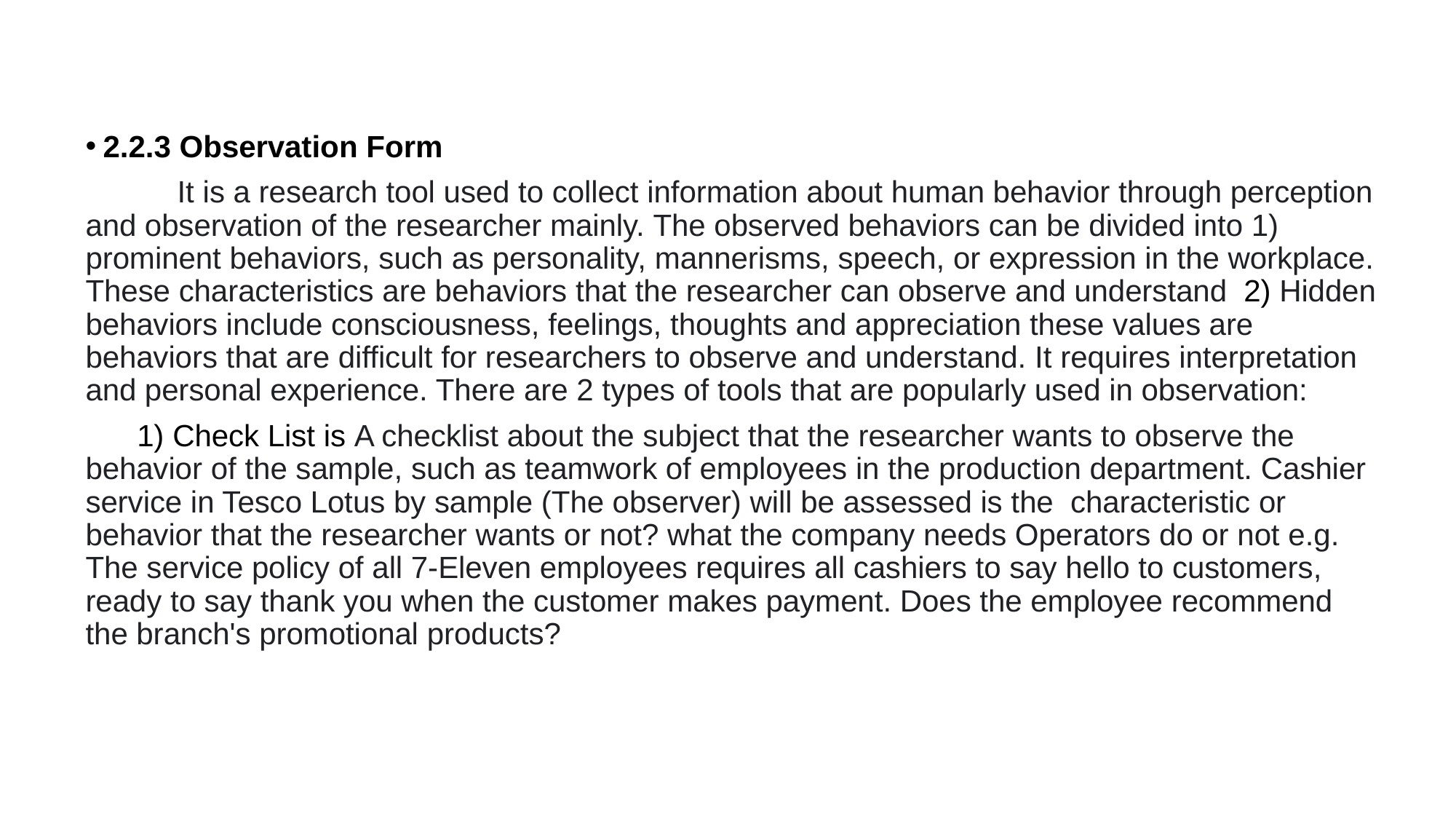

2.2.3 Observation Form
	It is a research tool used to collect information about human behavior through perception and observation of the researcher mainly. The observed behaviors can be divided into 1) prominent behaviors, such as personality, mannerisms, speech, or expression in the workplace. These characteristics are behaviors that the researcher can observe and understand  2) Hidden behaviors include consciousness, feelings, thoughts and appreciation these values ​​are behaviors that are difficult for researchers to observe and understand. It requires interpretation and personal experience. There are 2 types of tools that are popularly used in observation:
1) Check List is A checklist about the subject that the researcher wants to observe the behavior of the sample, such as teamwork of employees in the production department. Cashier service in Tesco Lotus by sample (The observer) will be assessed is the  characteristic or behavior that the researcher wants or not? what the company needs Operators do or not e.g. The service policy of all 7-Eleven employees requires all cashiers to say hello to customers, ready to say thank you when the customer makes payment. Does the employee recommend the branch's promotional products?